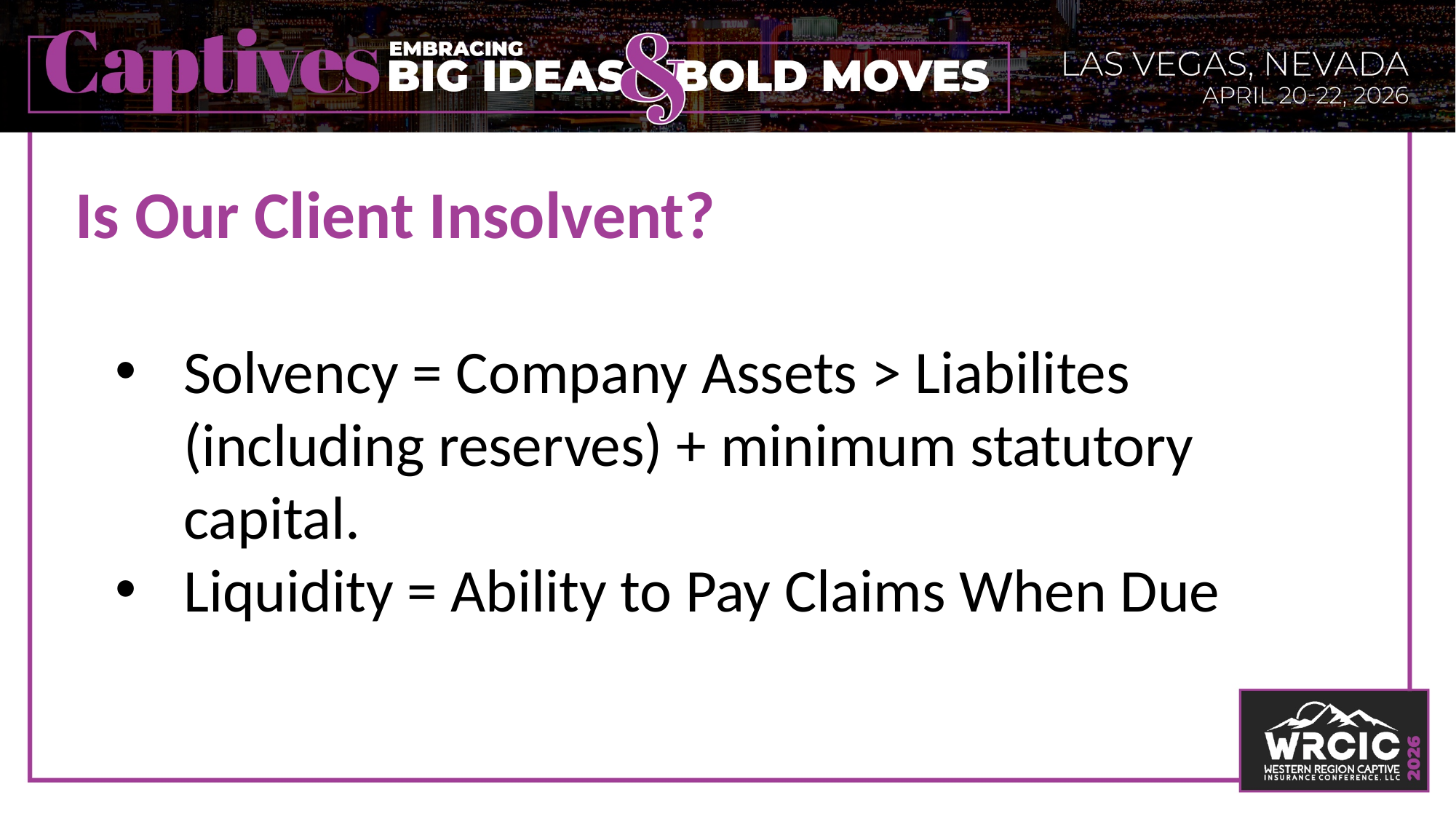

# Is Our Client Insolvent?
Solvency = Company Assets > Liabilites (including reserves) + minimum statutory capital.
Liquidity = Ability to Pay Claims When Due